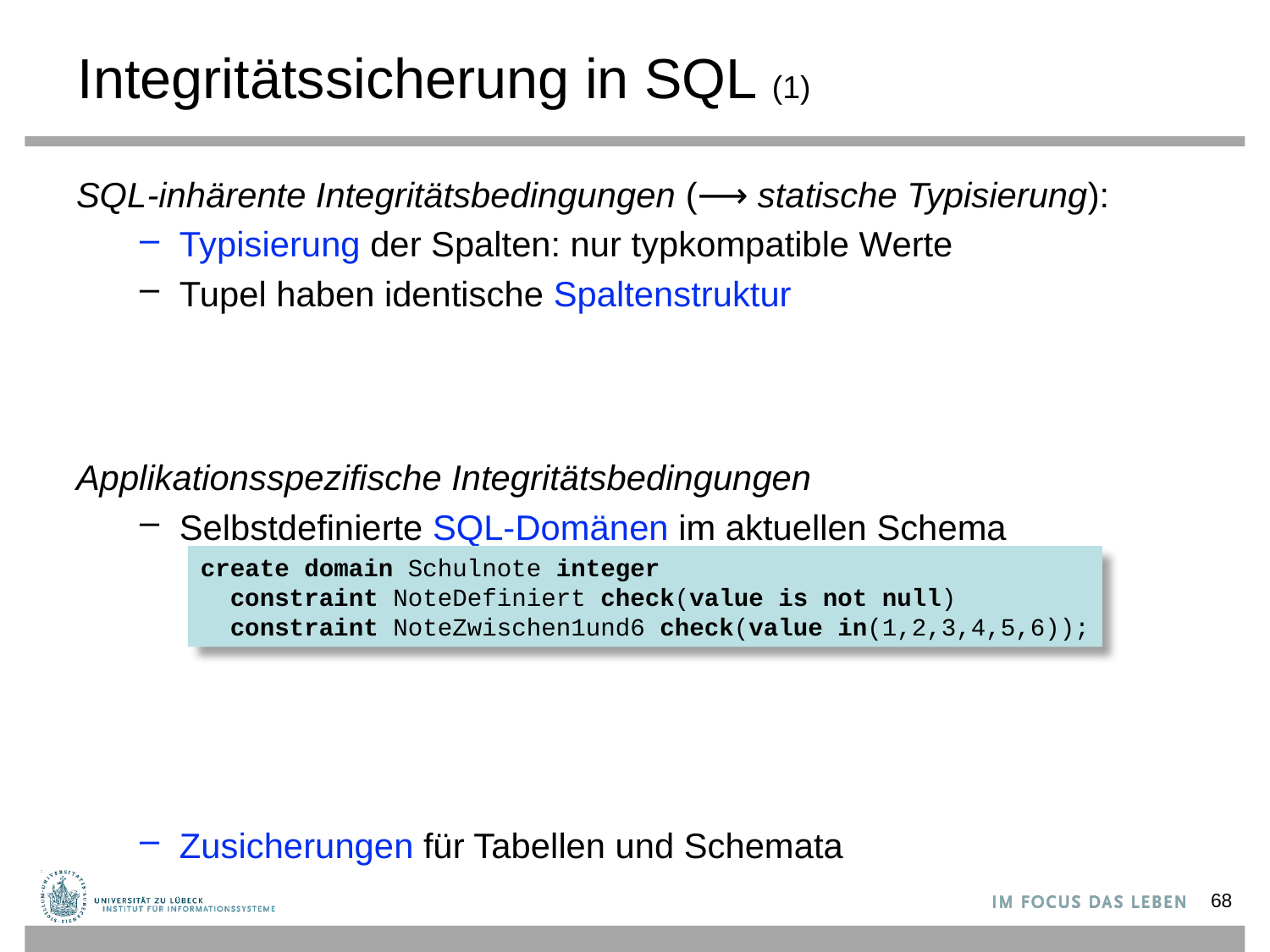

# Integritätssicherung in SQL (1)
SQL-inhärente Integritätsbedingungen (⟶ statische Typisierung):
Typisierung der Spalten: nur typkompatible Werte
Tupel haben identische Spaltenstruktur

Applikationsspezifische Integritätsbedingungen
Selbstdefinierte SQL-Domänen im aktuellen Schema

Zusicherungen für Tabellen und Schemata
create domain Schulnote integer
  constraint NoteDefiniert check(value is not null)
  constraint NoteZwischen1und6 check(value in(1,2,3,4,5,6));
68